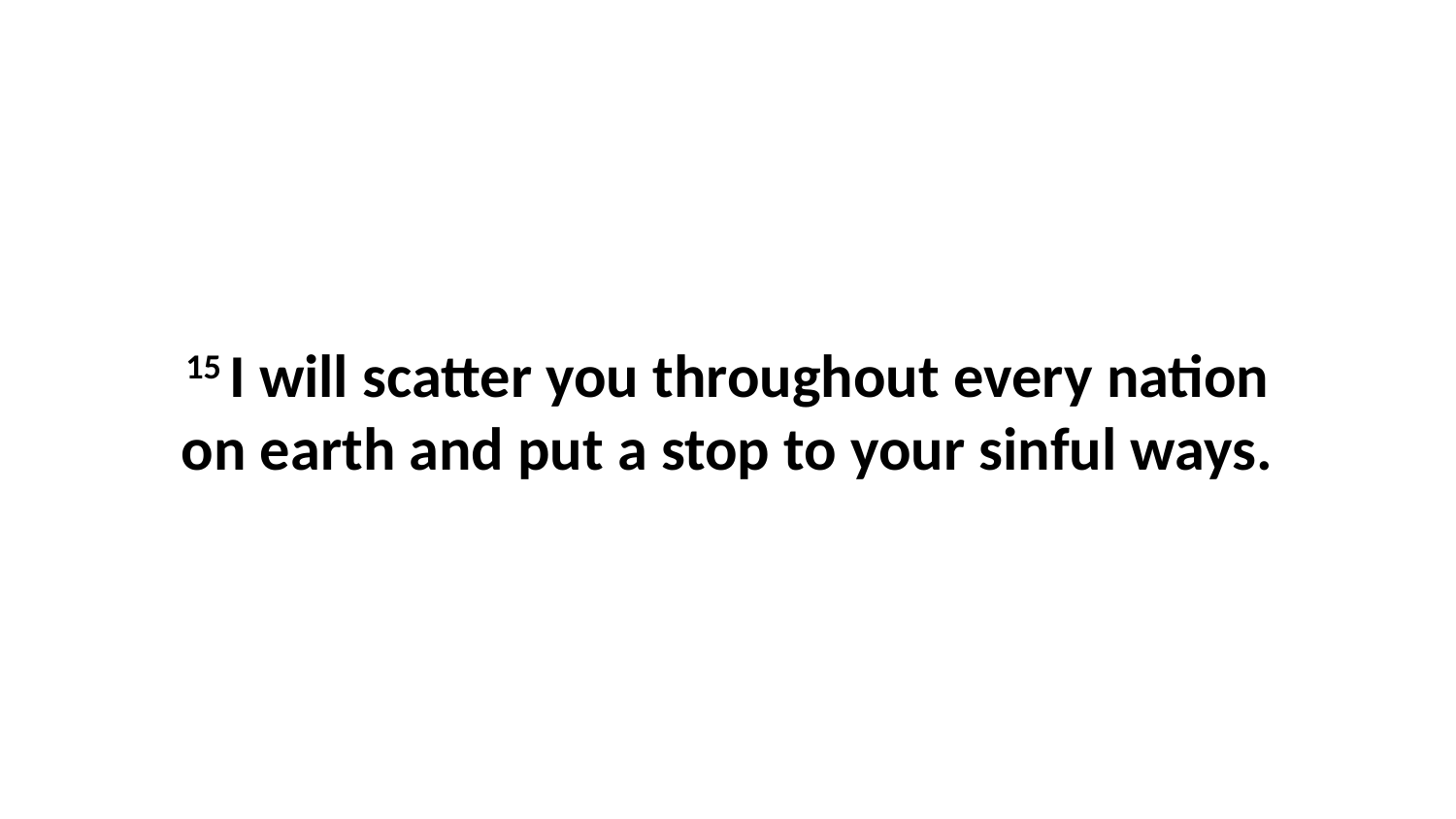

15 I will scatter you throughout every nation on earth and put a stop to your sinful ways.